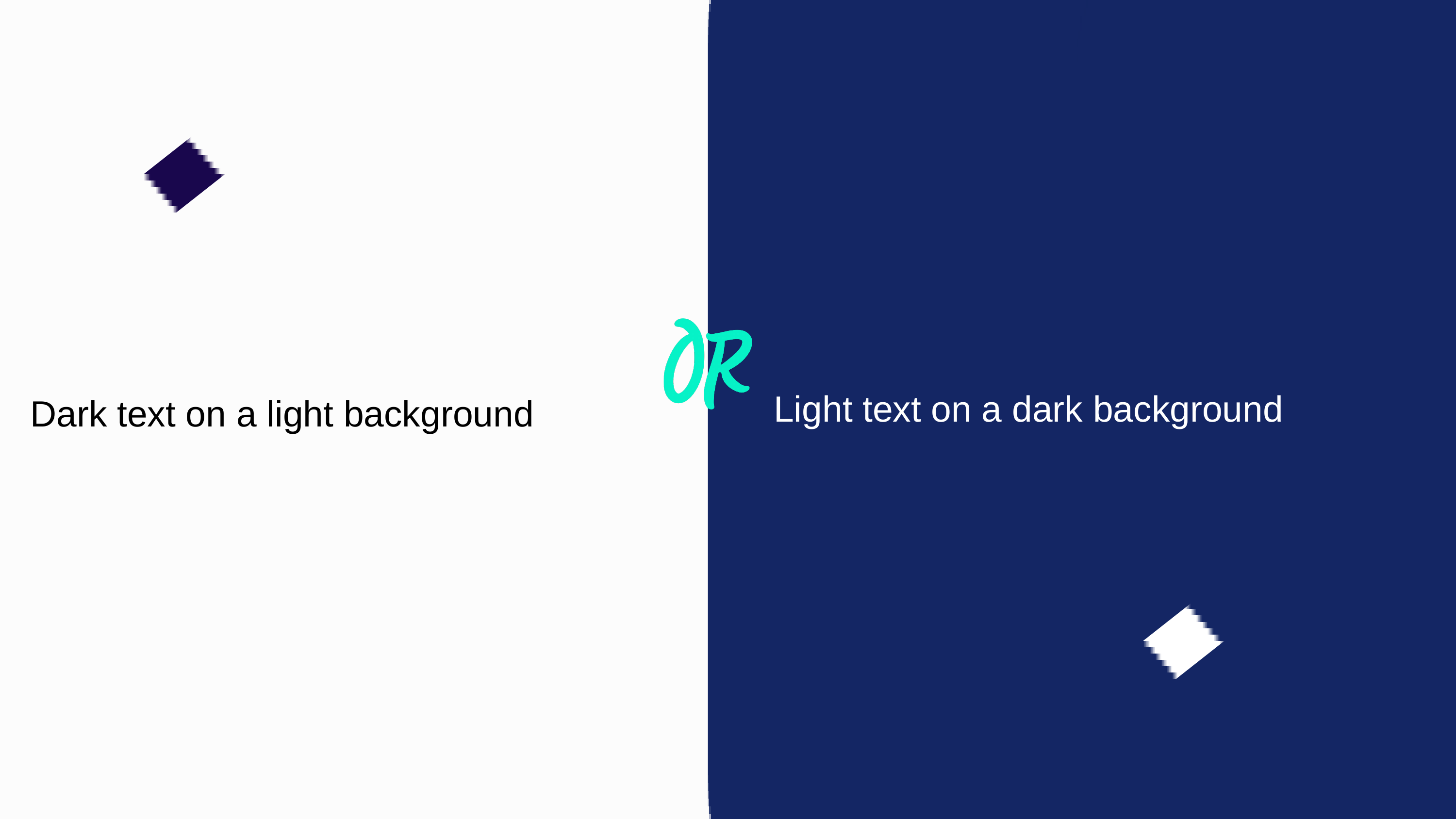

Light text on a dark background
Dark text on a light background